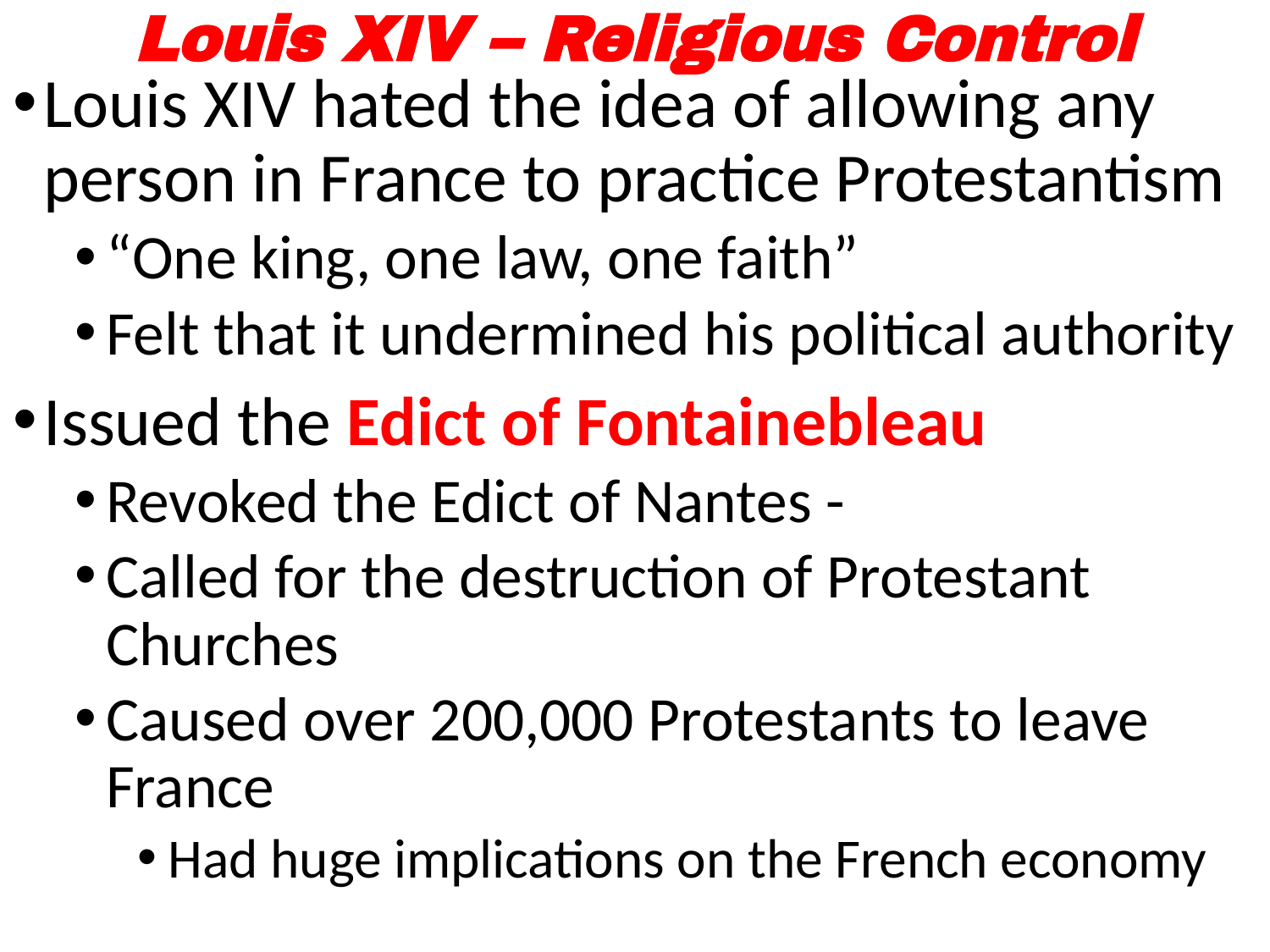

# Louis XIV – Religious Control
Louis XIV hated the idea of allowing any person in France to practice Protestantism
“One king, one law, one faith”
Felt that it undermined his political authority
Issued the Edict of Fontainebleau
Revoked the Edict of Nantes -
Called for the destruction of Protestant Churches
Caused over 200,000 Protestants to leave France
Had huge implications on the French economy